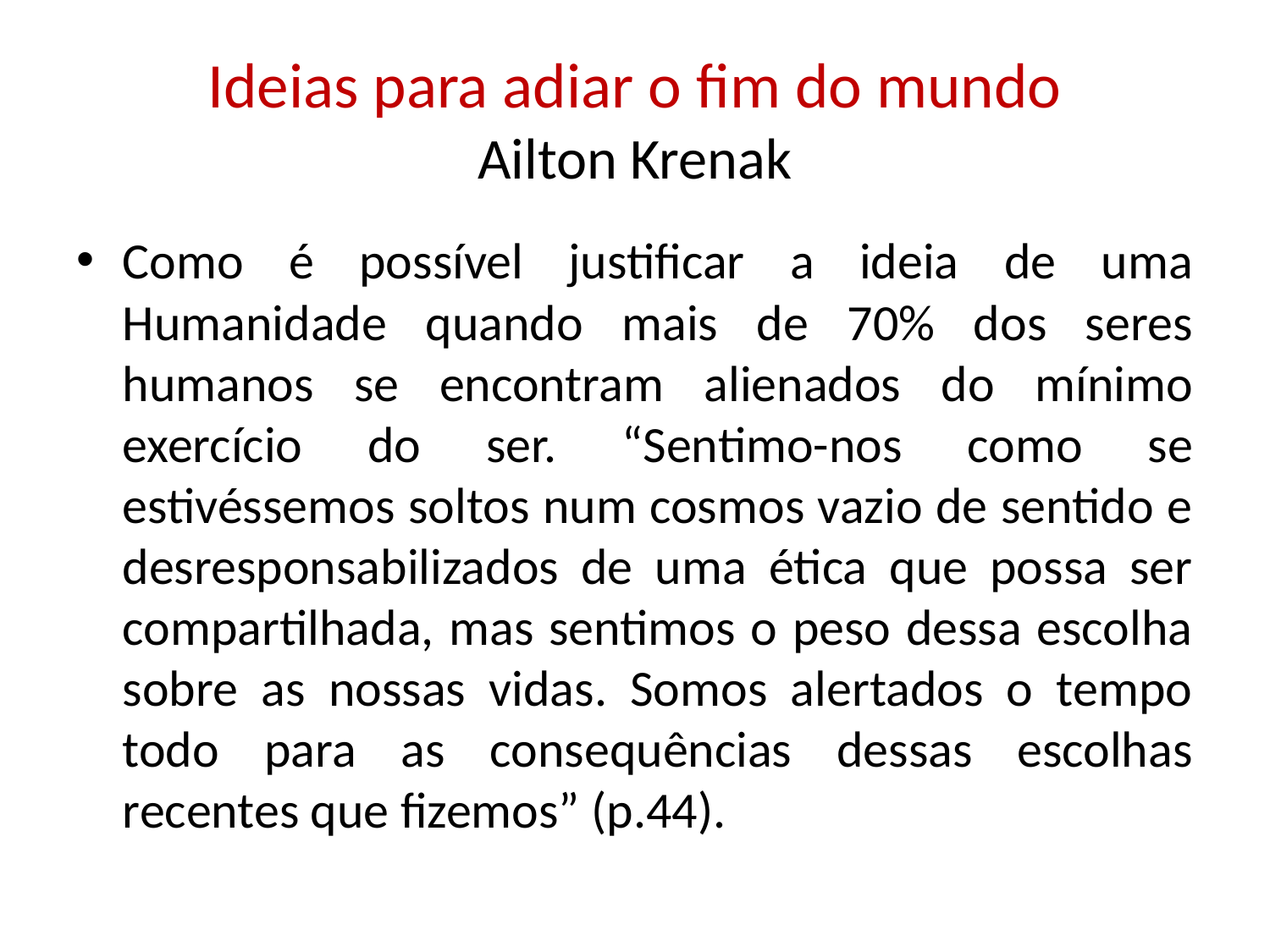

# Ideias para adiar o fim do mundo Ailton Krenak
Como é possível justificar a ideia de uma Humanidade quando mais de 70% dos seres humanos se encontram alienados do mínimo exercício do ser. “Sentimo-nos como se estivéssemos soltos num cosmos vazio de sentido e desresponsabilizados de uma ética que possa ser compartilhada, mas sentimos o peso dessa escolha sobre as nossas vidas. Somos alertados o tempo todo para as consequências dessas escolhas recentes que fizemos” (p.44).